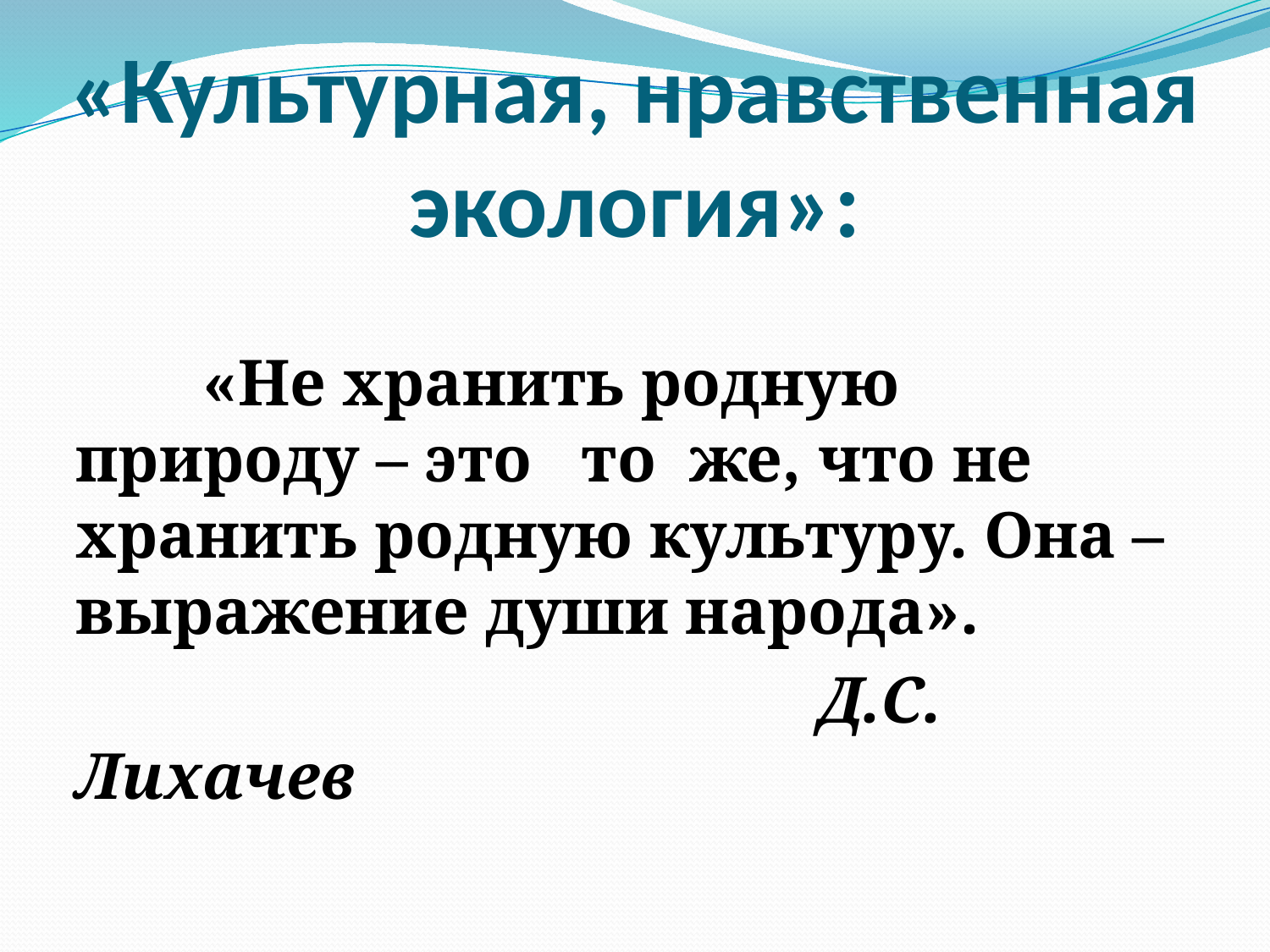

# «Культурная, нравственная экология»:

	«Не хранить родную природу – это   то  же, что не хранить родную культуру. Она – выражение души народа».
                                             Д.С. Лихачев